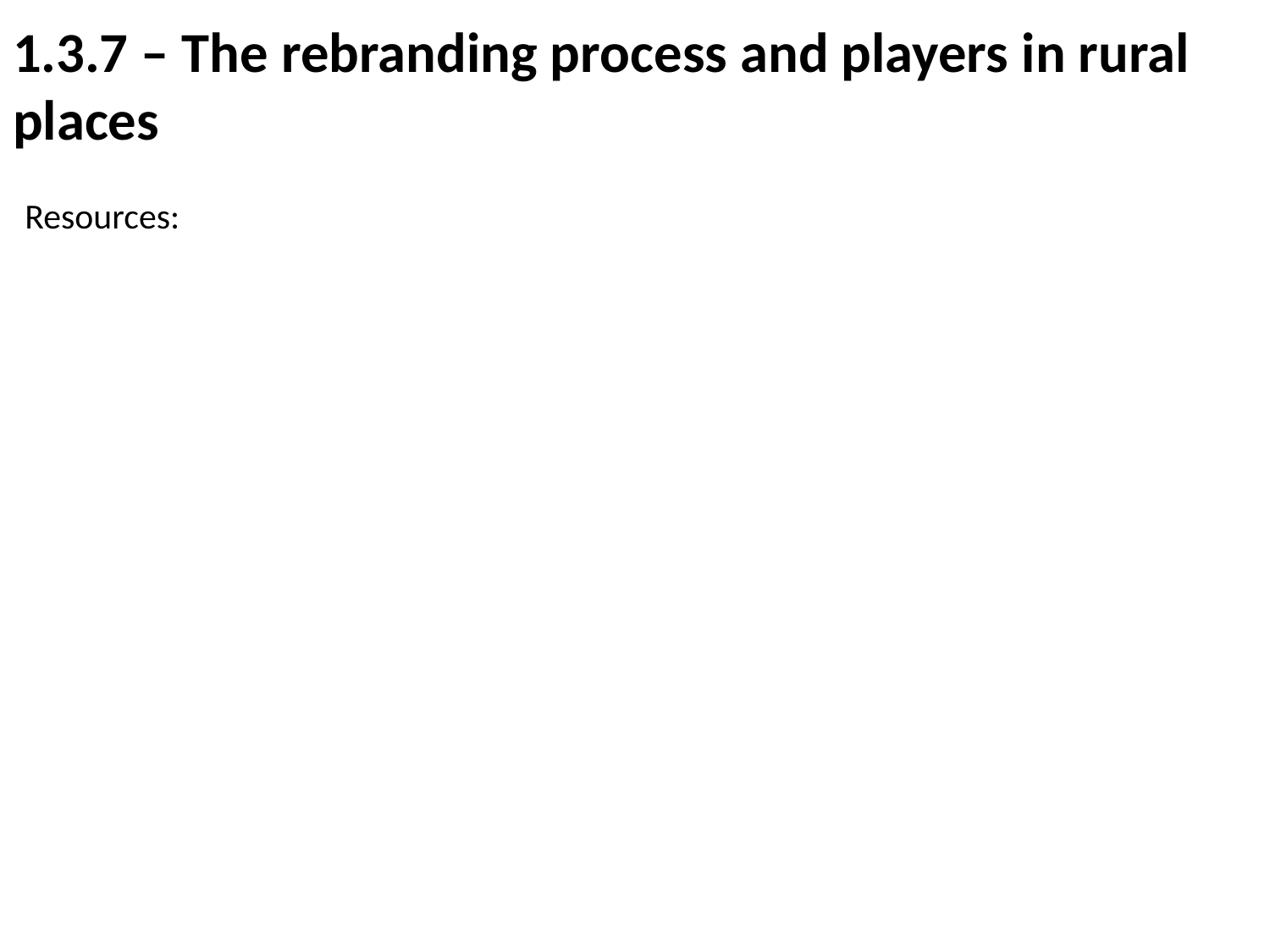

# 1.3.7 – The rebranding process and players in rural places
Resources: